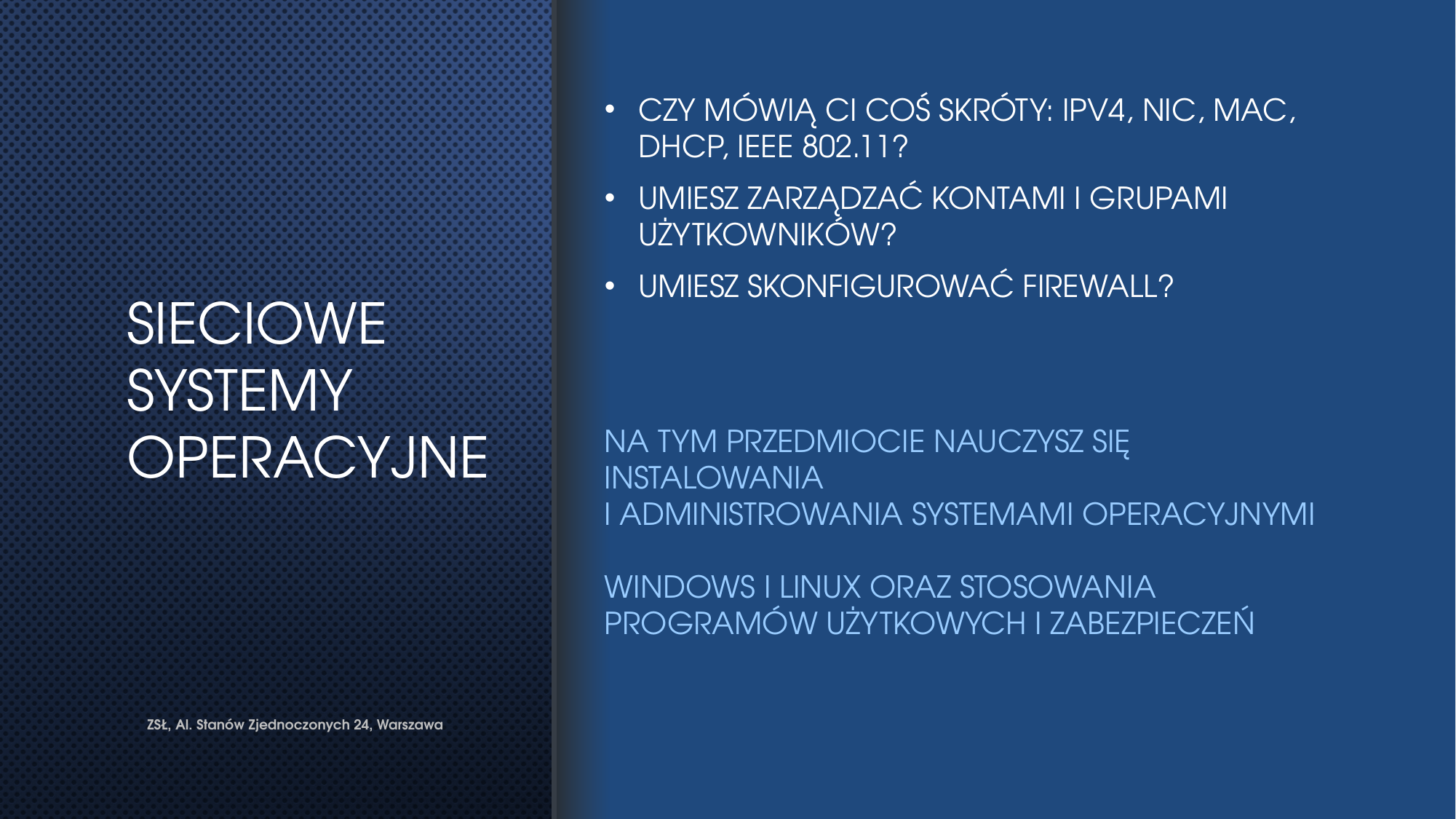

# Sieciowe systemy operacyjne
Czy mówią ci coś skróty: IPv4, nic, mac, dhcp, ieee 802.11?
Umiesz zarządzać kontami i grupami użytkowników?
Umiesz skonfigurować firewall?

Na tym przedmiocie nauczysz się instalowania
i administrowania systemami operacyjnymi
Windows i Linux oraz stosowania programów użytkowych i zabezpieczeń

ZSŁ, Al. Stanów Zjednoczonych 24, Warszawa